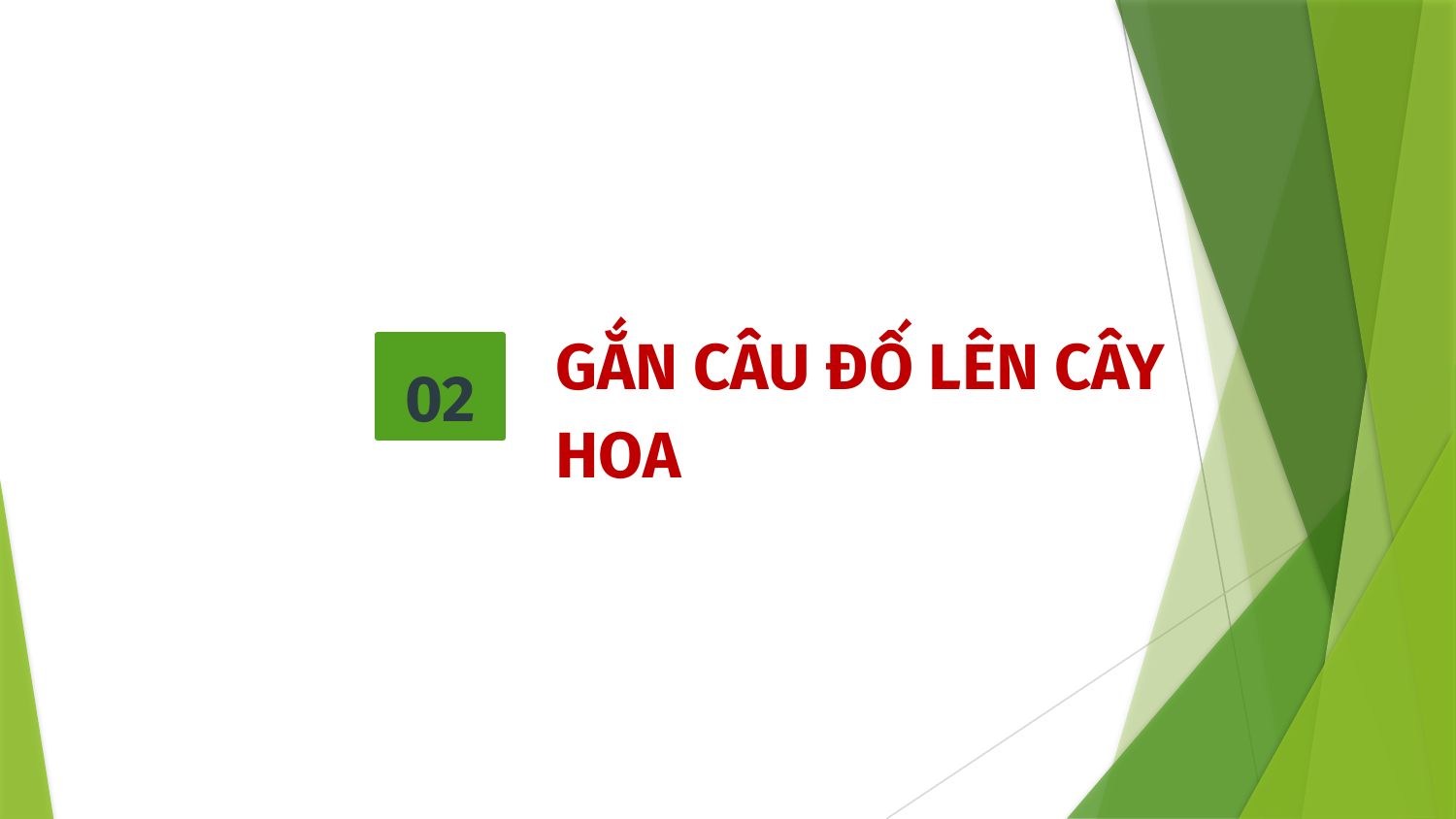

02
GẮN CÂU ĐỐ LÊN CÂY HOA